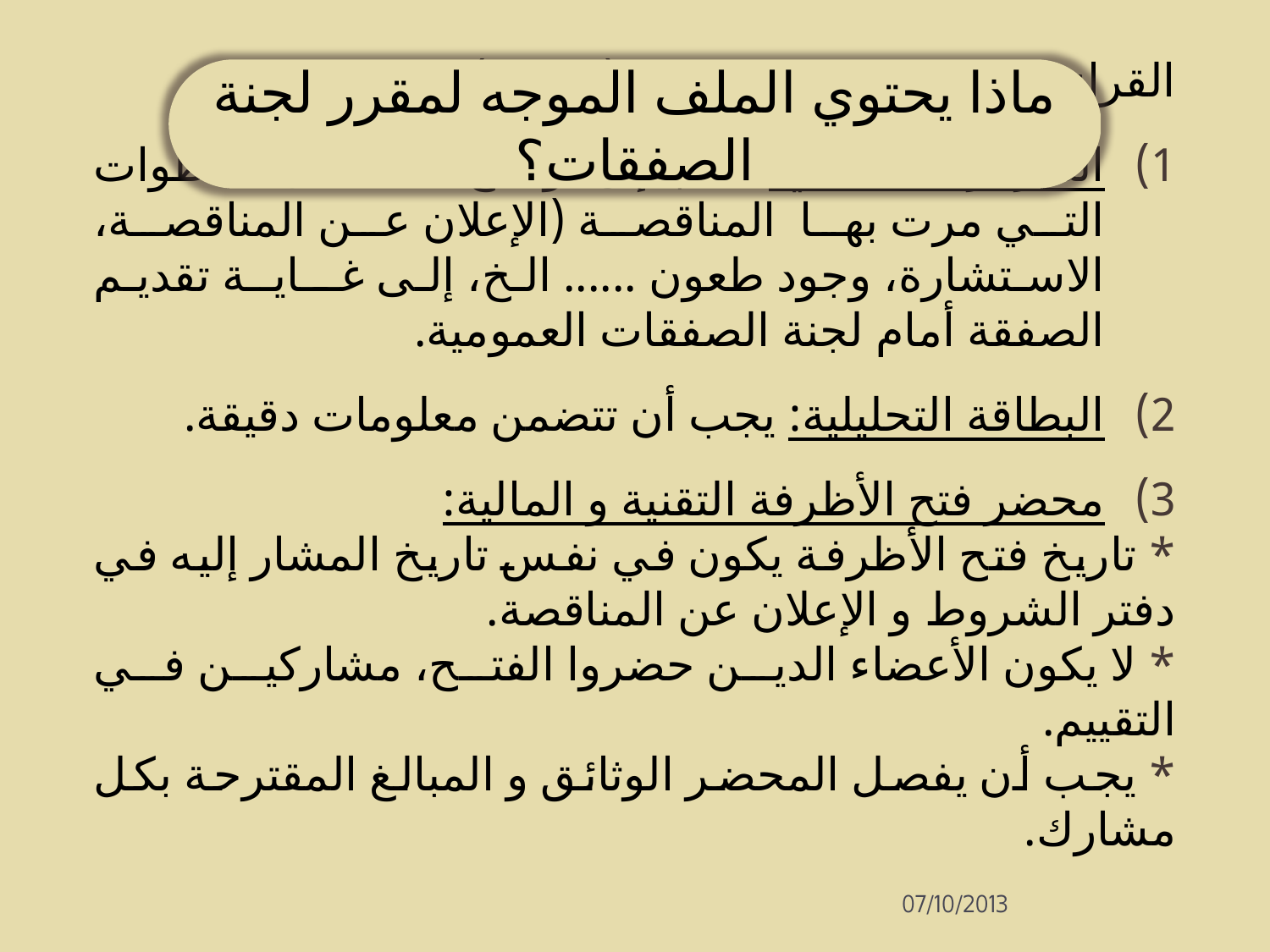

القراءة الجيدة لدفتر الشروط (التقنية):

التقرير التقديمي: يجب إن يوضح بالتفصيل الخطوات التي مرت بها  المناقصة (الإعلان عن المناقصة، الاستشارة، وجود طعون ...... الخ، إلى غــايــة تقديم الصفقة أمام لجنة الصفقات العمومية.

البطاقة التحليلية: يجب أن تتضمن معلومات دقيقة.

محضر فتح الأظرفة التقنية و المالية:
	* تاريخ فتح الأظرفة يكون في نفس تاريخ المشار إليه في دفتر الشروط و الإعلان عن المناقصة.
	* لا يكون الأعضاء الدين حضروا الفتح، مشاركين في التقييم.
	* يجب أن يفصل المحضر الوثائق و المبالغ المقترحة بكل مشارك.
ماذا يحتوي الملف الموجه لمقرر لجنة الصفقات؟
60

07/10/2013